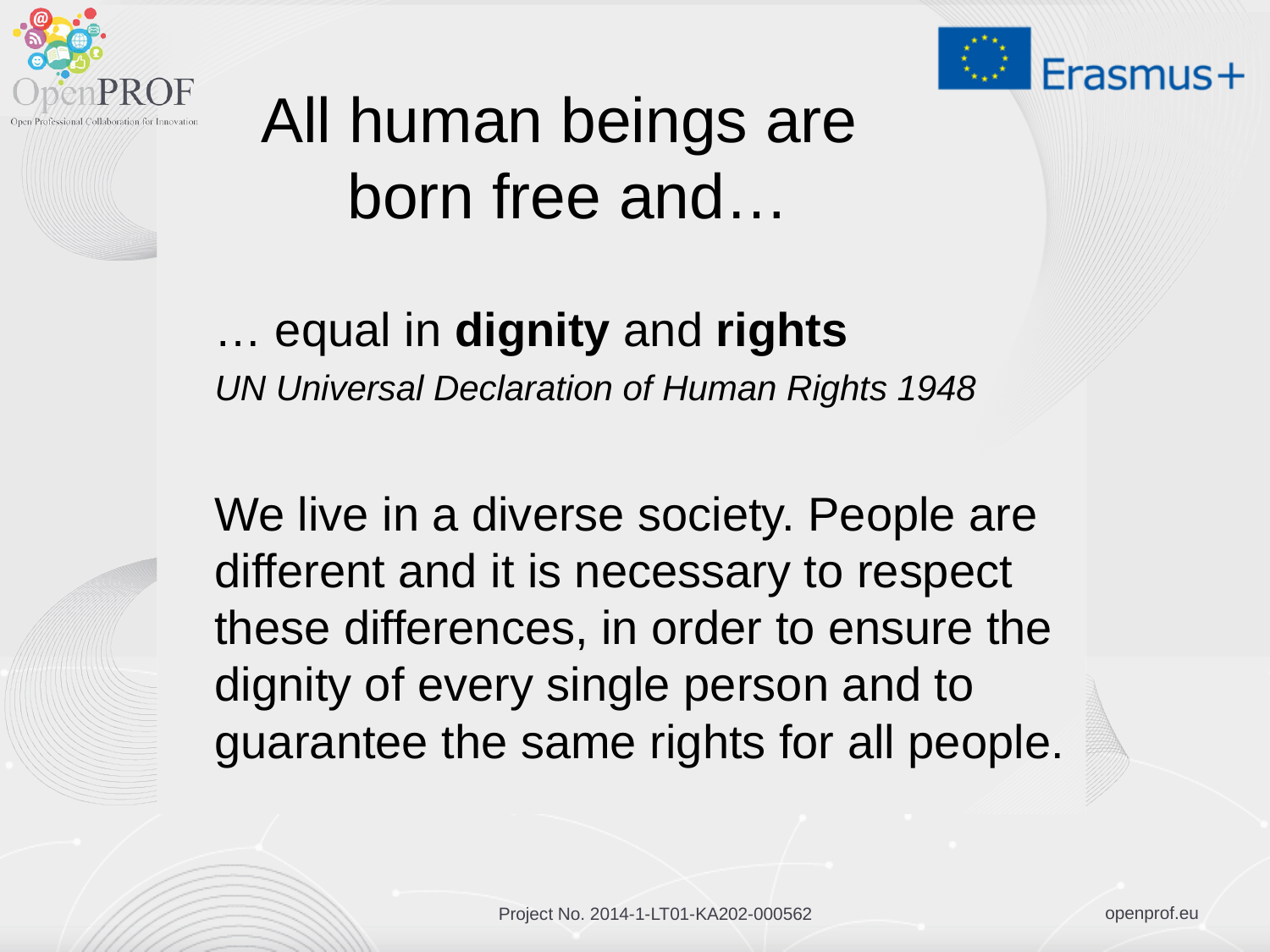

# All human beings are born free and…
… equal in dignity and rights
	UN Universal Declaration of Human Rights 1948

We live in a diverse society. People are different and it is necessary to respect these differences, in order to ensure the dignity of every single person and to guarantee the same rights for all people.